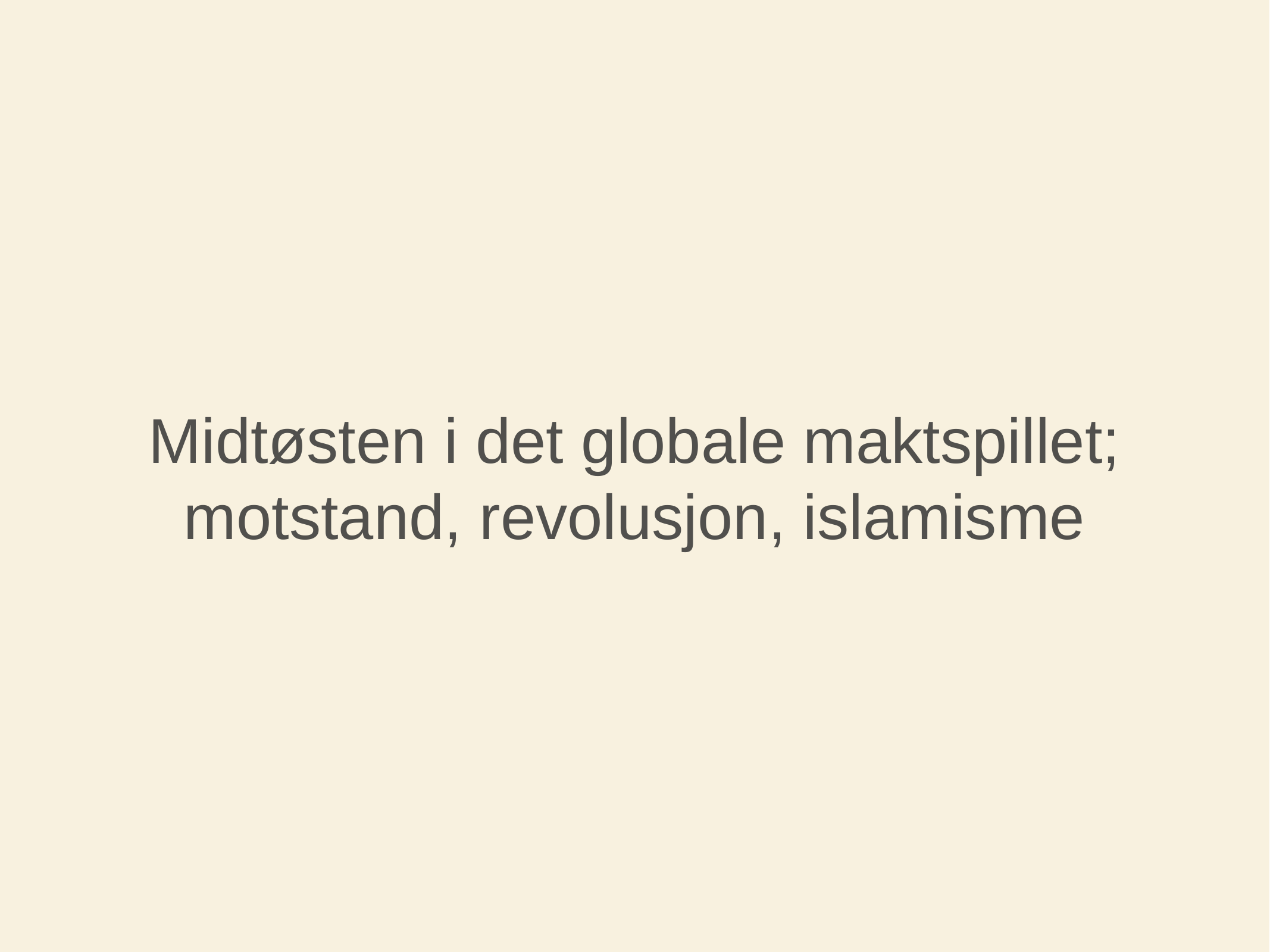

# Midtøsten i det globale maktspillet; motstand, revolusjon, islamisme